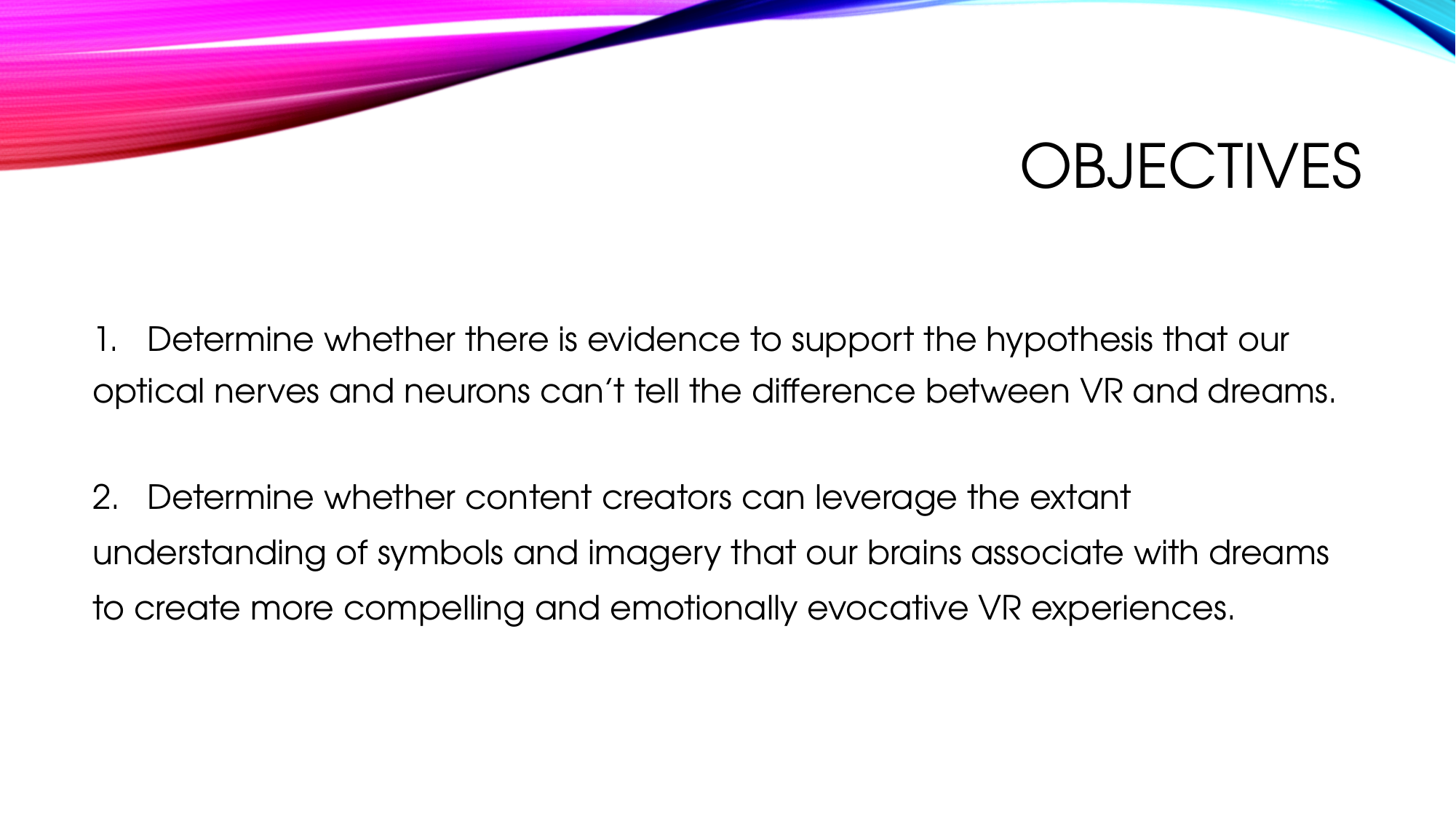

# OBJECTIVES

Determine whether there is evidence to support the hypothesis that our
optical nerves and neurons can’t tell the difference between VR and dreams.

Determine whether content creators can leverage the extant
understanding of symbols and imagery that our brains associate with dreams
to create more compelling and emotionally evocative VR experiences.